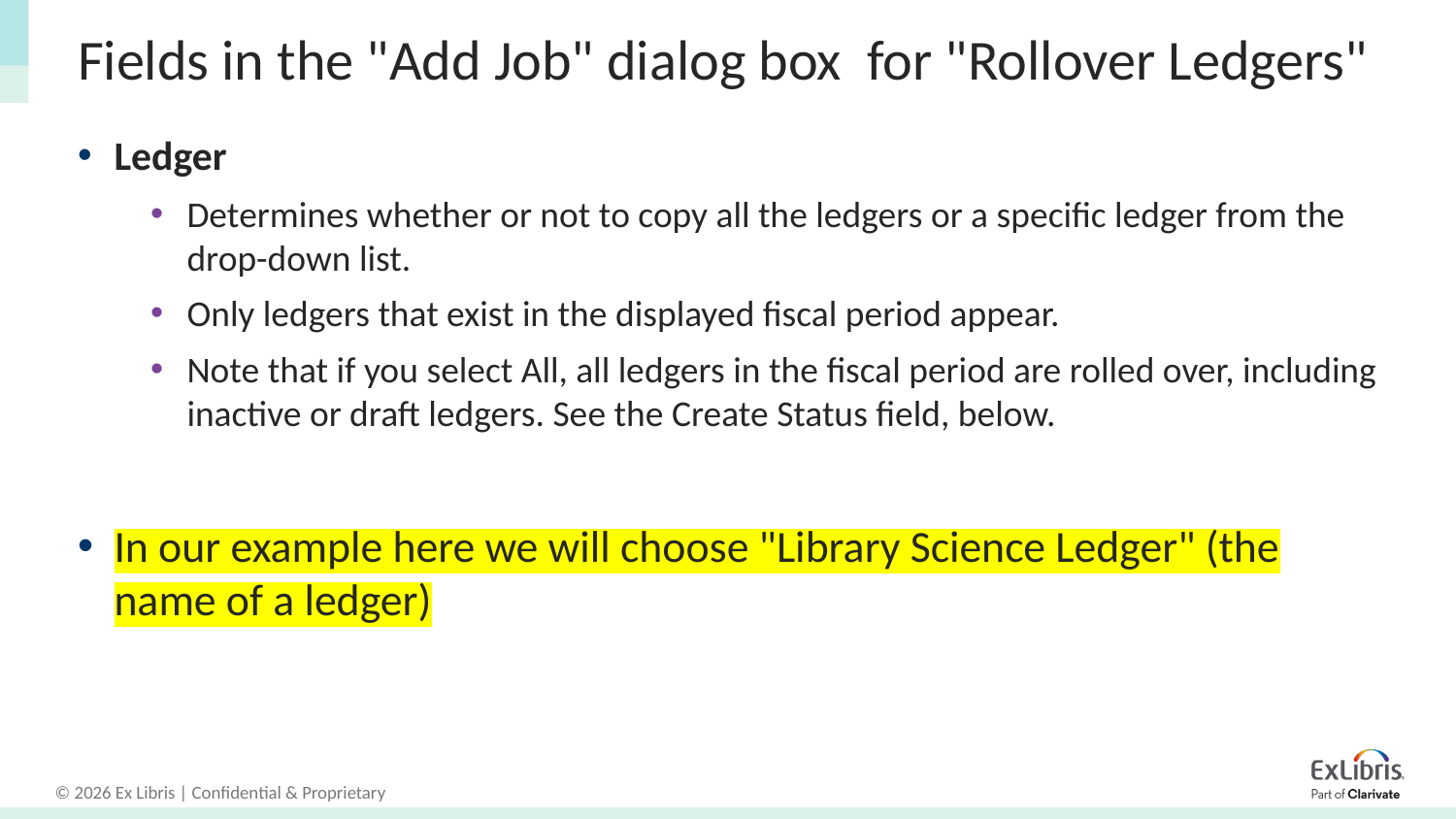

# Fields in the "Add Job" dialog box  for "Rollover Ledgers"
Ledger
Determines whether or not to copy all the ledgers or a specific ledger from the drop-down list.
Only ledgers that exist in the displayed fiscal period appear.
Note that if you select All, all ledgers in the fiscal period are rolled over, including inactive or draft ledgers. See the Create Status field, below.

In our example here we will choose "Library Science Ledger" (the name of a ledger)